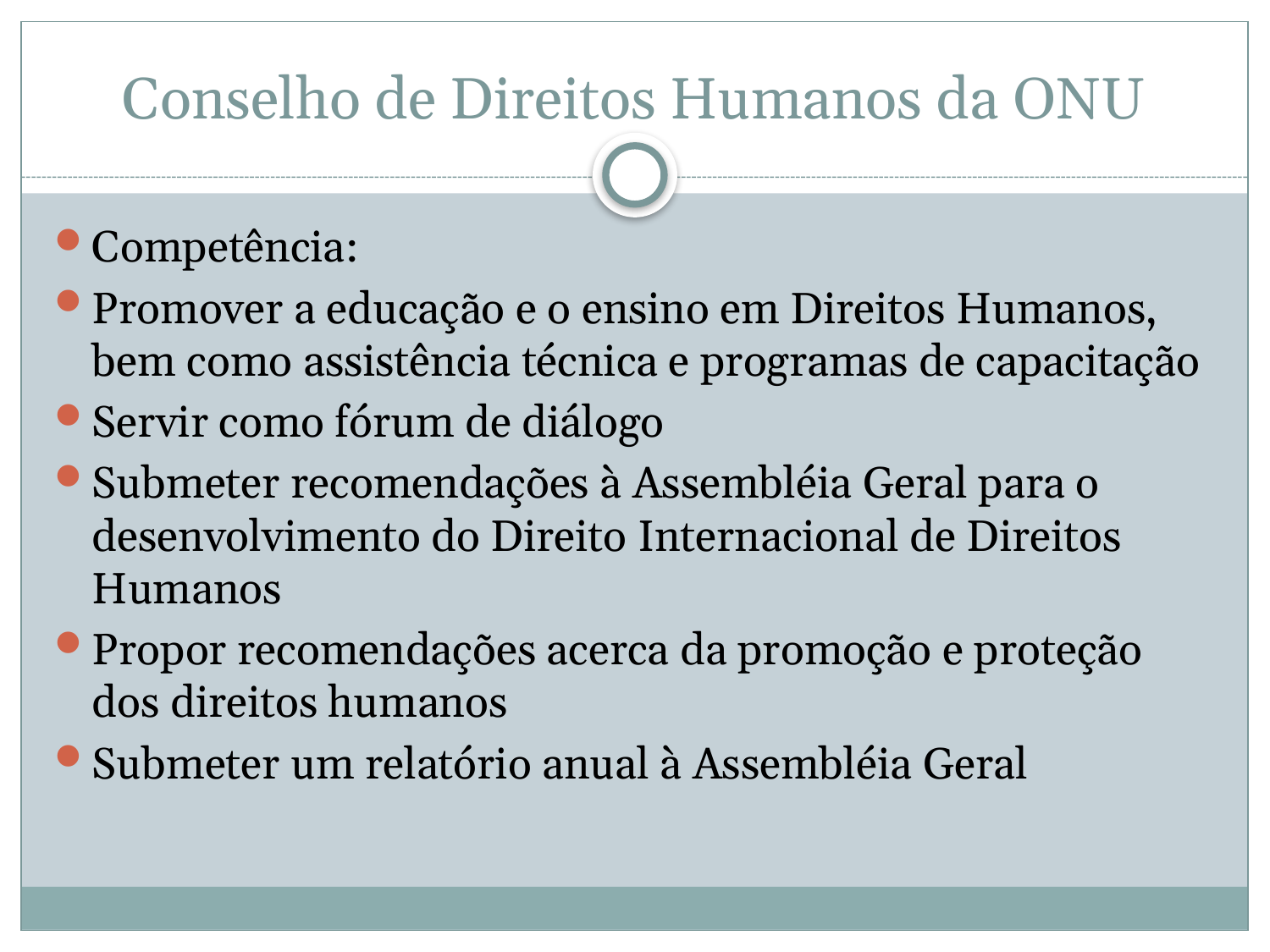

# Conselho de Direitos Humanos da ONU
Competência:
Promover a educação e o ensino em Direitos Humanos, bem como assistência técnica e programas de capacitação
Servir como fórum de diálogo
Submeter recomendações à Assembléia Geral para o desenvolvimento do Direito Internacional de Direitos Humanos
Propor recomendações acerca da promoção e proteção dos direitos humanos
Submeter um relatório anual à Assembléia Geral